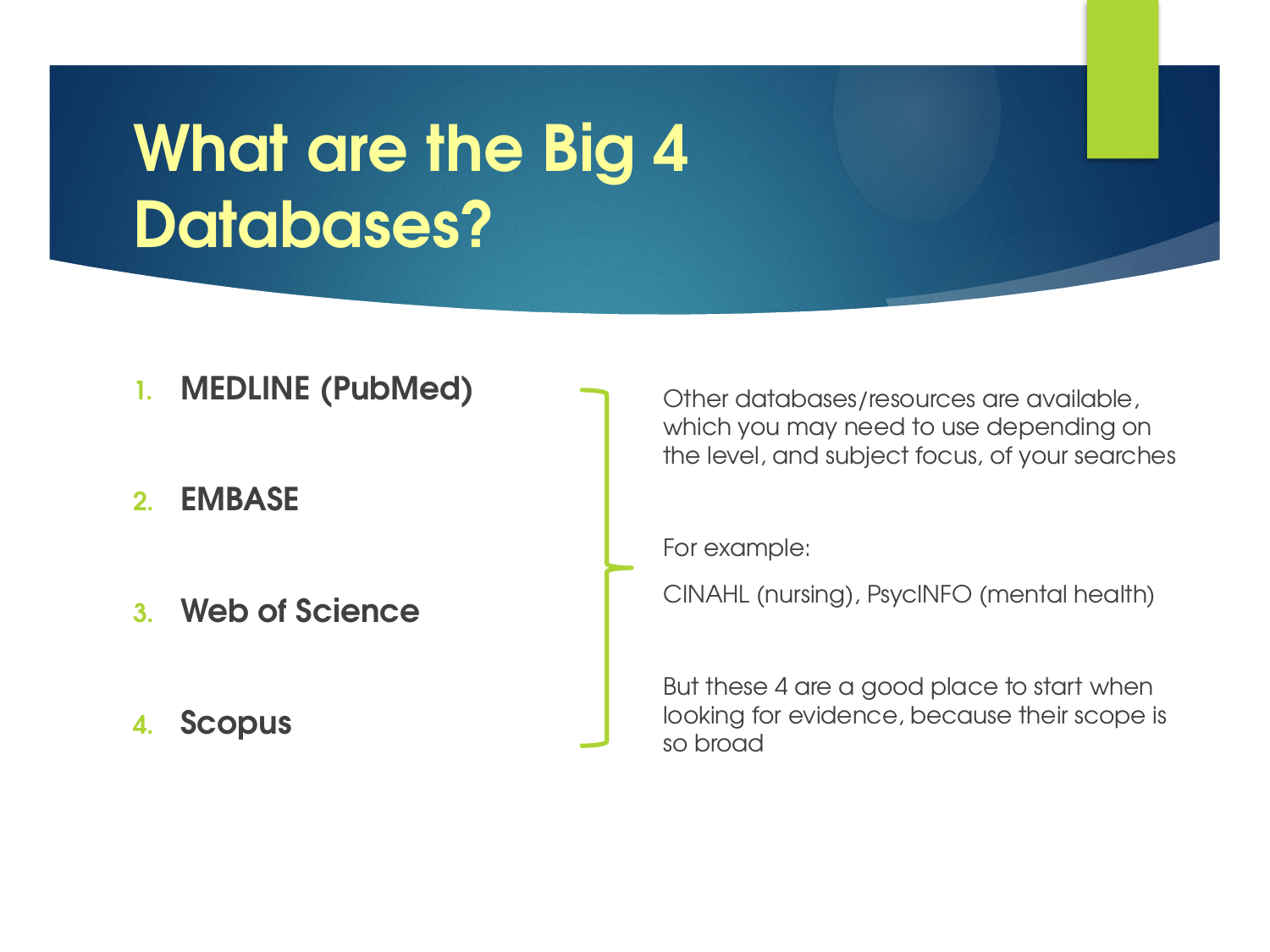

# What are the Big 4 Databases?
MEDLINE (PubMed)

EMBASE

Web of Science

Scopus
Other databases/resources are available, which you may need to use depending on the level, and subject focus, of your searches

For example:
CINAHL (nursing), PsycINFO (mental health)

But these 4 are a good place to start when looking for evidence, because their scope is so broad